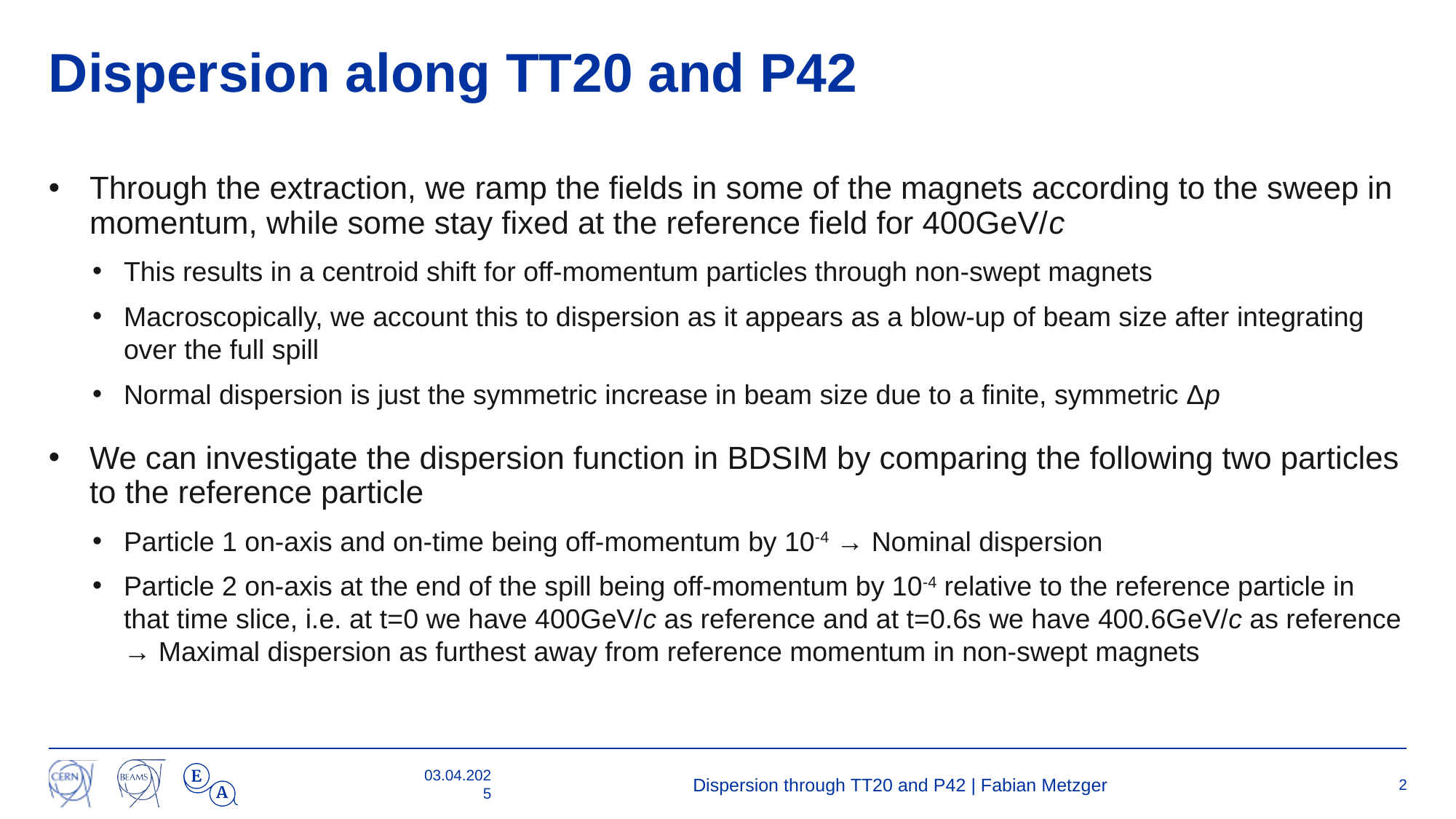

# Dispersion along TT20 and P42
Through the extraction, we ramp the fields in some of the magnets according to the sweep in momentum, while some stay fixed at the reference field for 400GeV/c
This results in a centroid shift for off-momentum particles through non-swept magnets
Macroscopically, we account this to dispersion as it appears as a blow-up of beam size after integrating over the full spill
Normal dispersion is just the symmetric increase in beam size due to a finite, symmetric Δp
We can investigate the dispersion function in BDSIM by comparing the following two particles to the reference particle
Particle 1 on-axis and on-time being off-momentum by 10-4 → Nominal dispersion
Particle 2 on-axis at the end of the spill being off-momentum by 10-4 relative to the reference particle in that time slice, i.e. at t=0 we have 400GeV/c as reference and at t=0.6s we have 400.6GeV/c as reference
→ Maximal dispersion as furthest away from reference momentum in non-swept magnets
03.04.2025
Dispersion through TT20 and P42 | Fabian Metzger
2